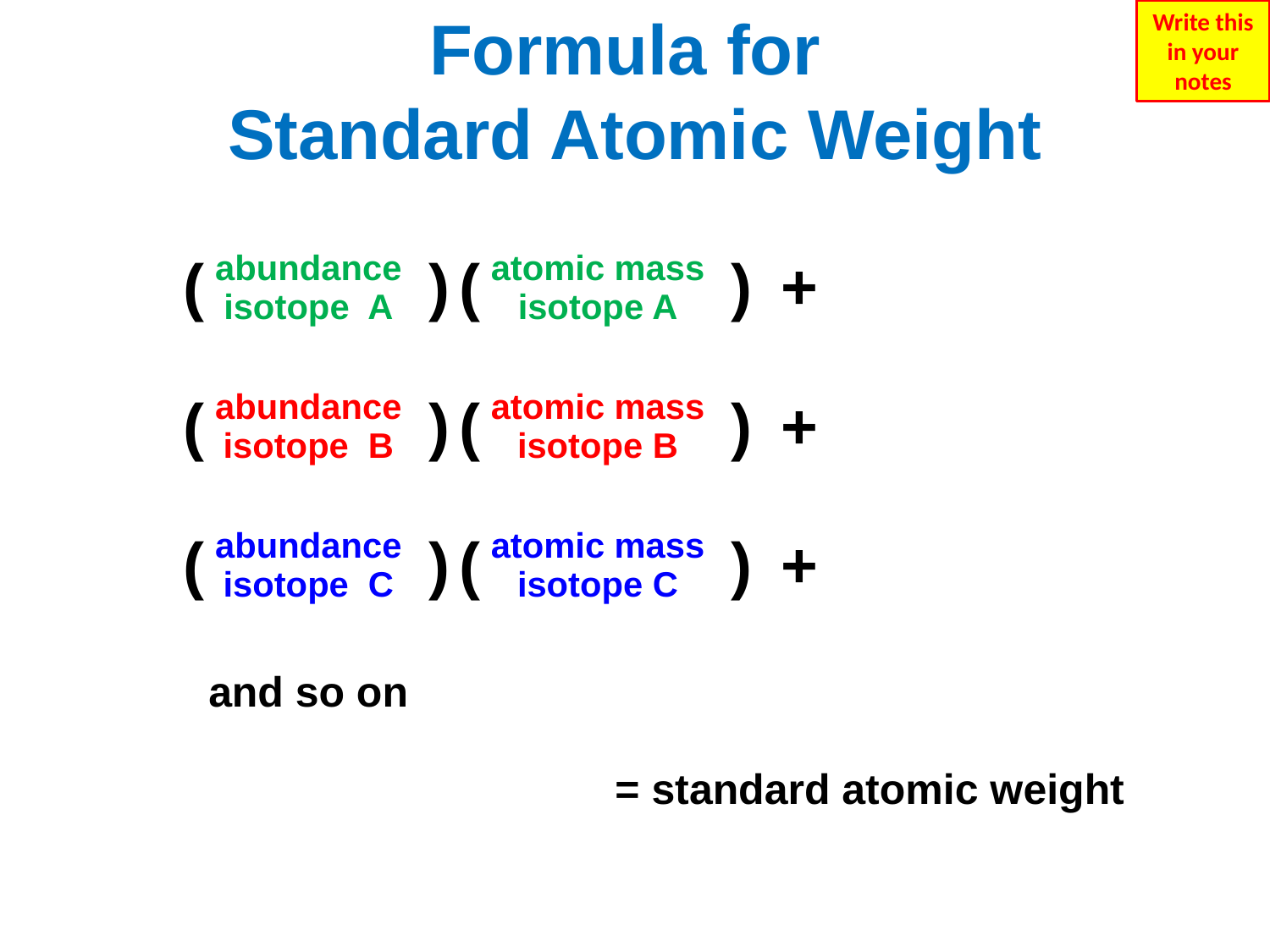

Write this in your notes
# Formula for Standard Atomic Weight
| ( | abundance isotope A | ) | ( | atomic mass isotope A | ) | + |
| --- | --- | --- | --- | --- | --- | --- |
| ( | abundance isotope B | ) | ( | atomic mass isotope B | ) | + |
| --- | --- | --- | --- | --- | --- | --- |
| ( | abundance isotope C | ) | ( | atomic mass isotope C | ) | + |
| --- | --- | --- | --- | --- | --- | --- |
and so on
= standard atomic weight